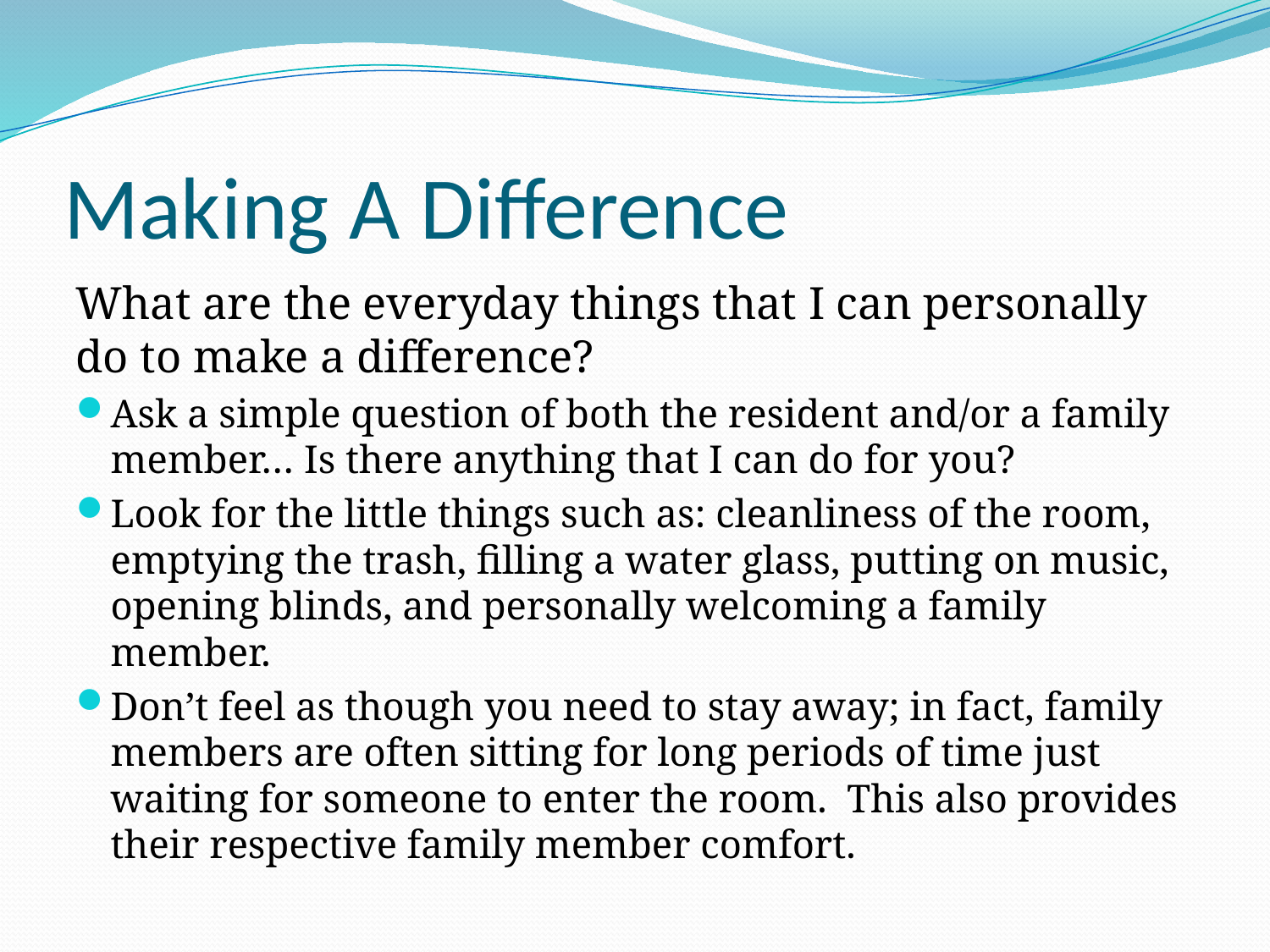

# Making A Difference
What are the everyday things that I can personally do to make a difference?
Ask a simple question of both the resident and/or a family member… Is there anything that I can do for you?
Look for the little things such as: cleanliness of the room, emptying the trash, filling a water glass, putting on music, opening blinds, and personally welcoming a family member.
Don’t feel as though you need to stay away; in fact, family members are often sitting for long periods of time just waiting for someone to enter the room.  This also provides their respective family member comfort.